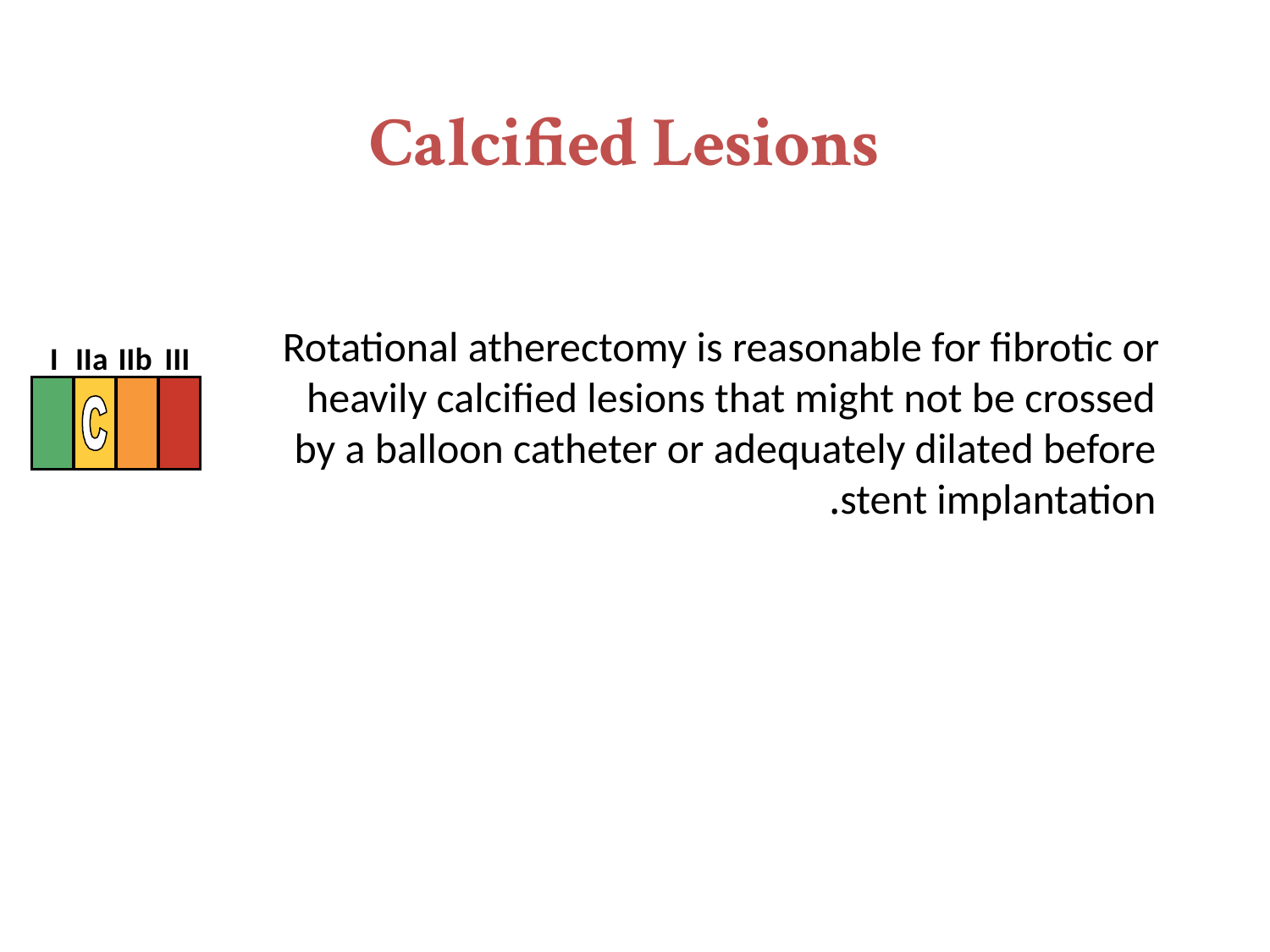

Calcified Lesions

    Rotational atherectomy is reasonable for fibrotic or heavily calcified lesions that might not be crossed by a balloon catheter or adequately dilated before stent implantation.
I
IIa
IIb
III